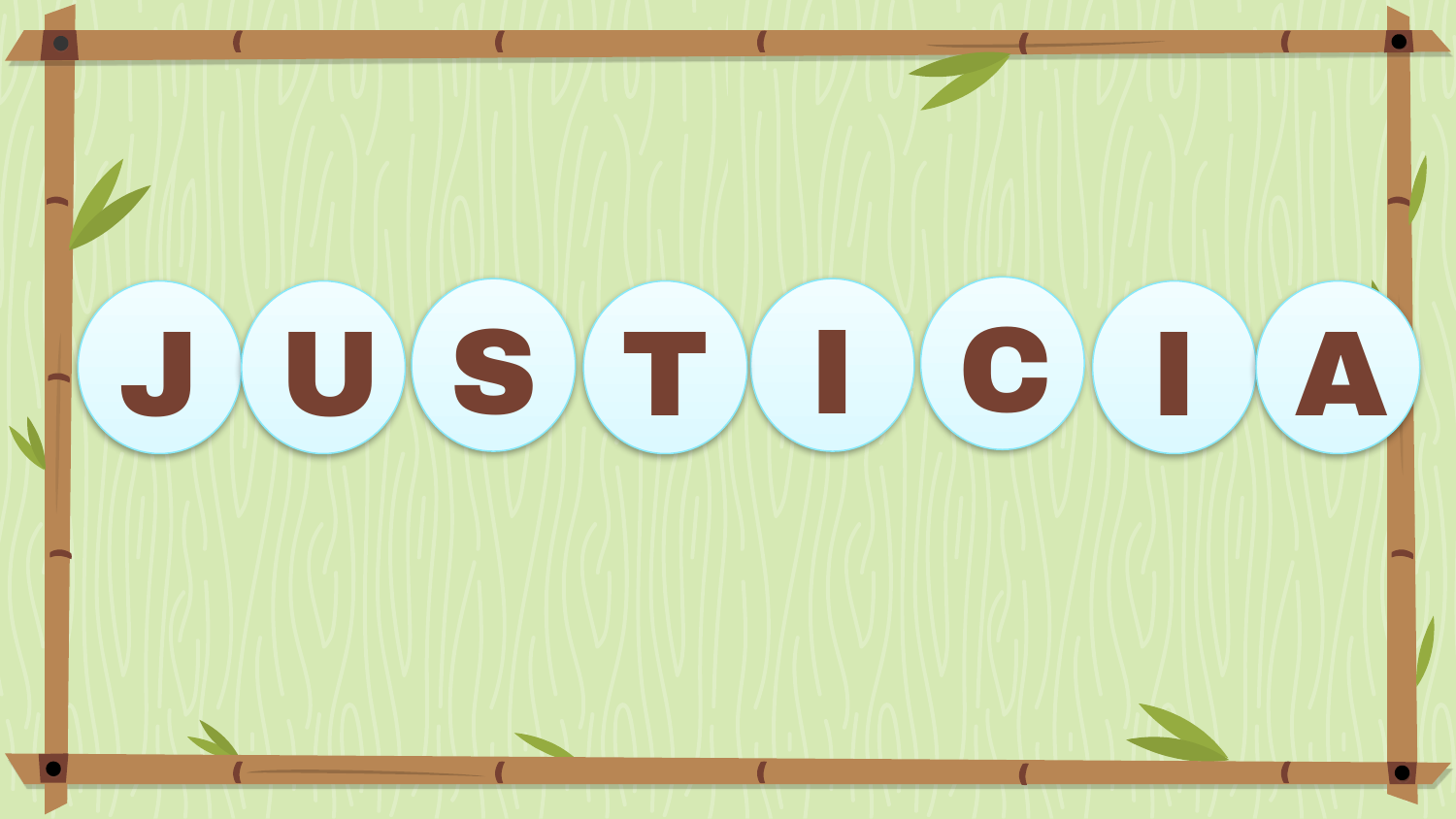

C
S
I
U
T
I
A
J